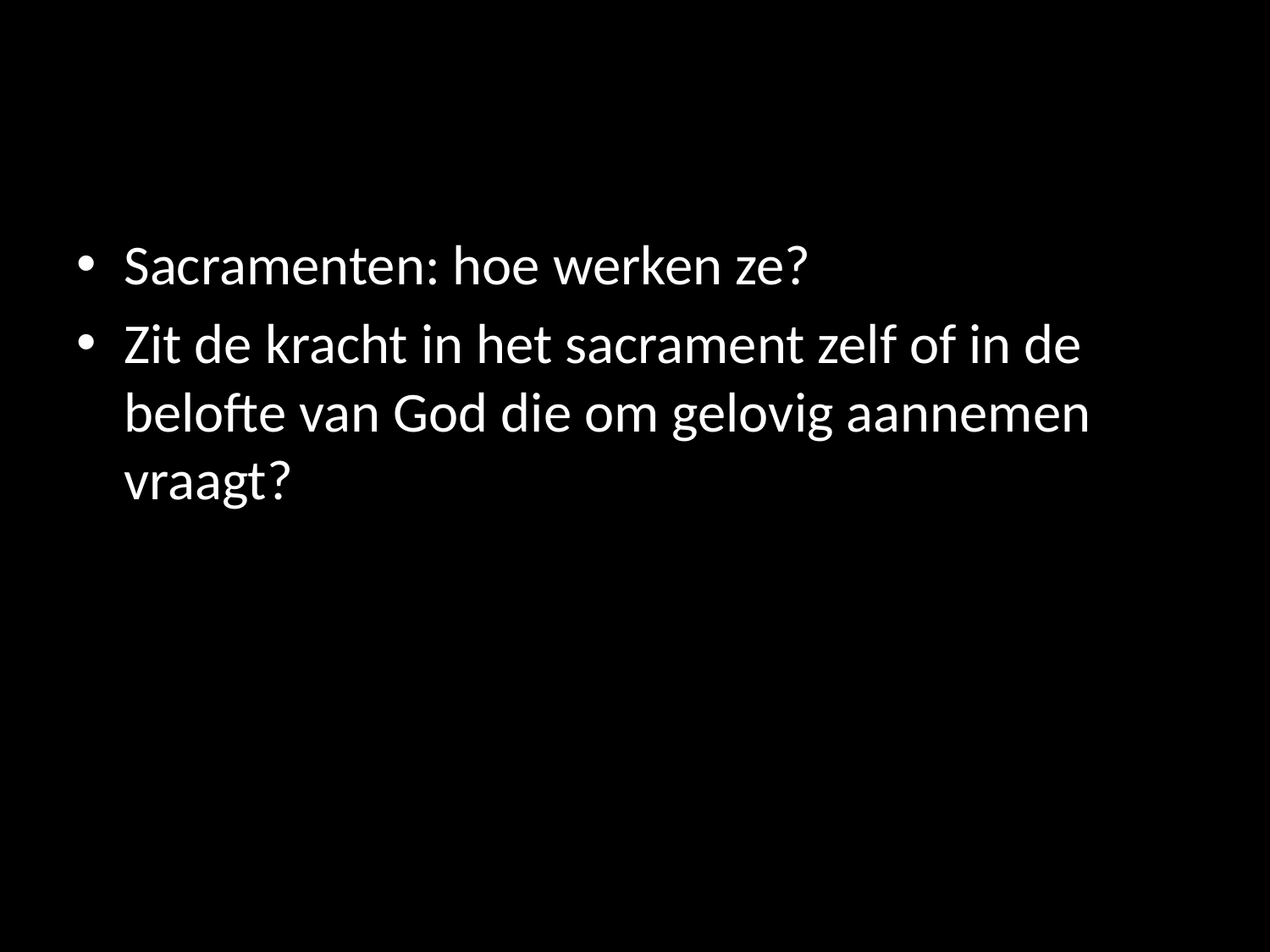

#
Sacramenten: hoe werken ze?
Zit de kracht in het sacrament zelf of in de belofte van God die om gelovig aannemen vraagt?